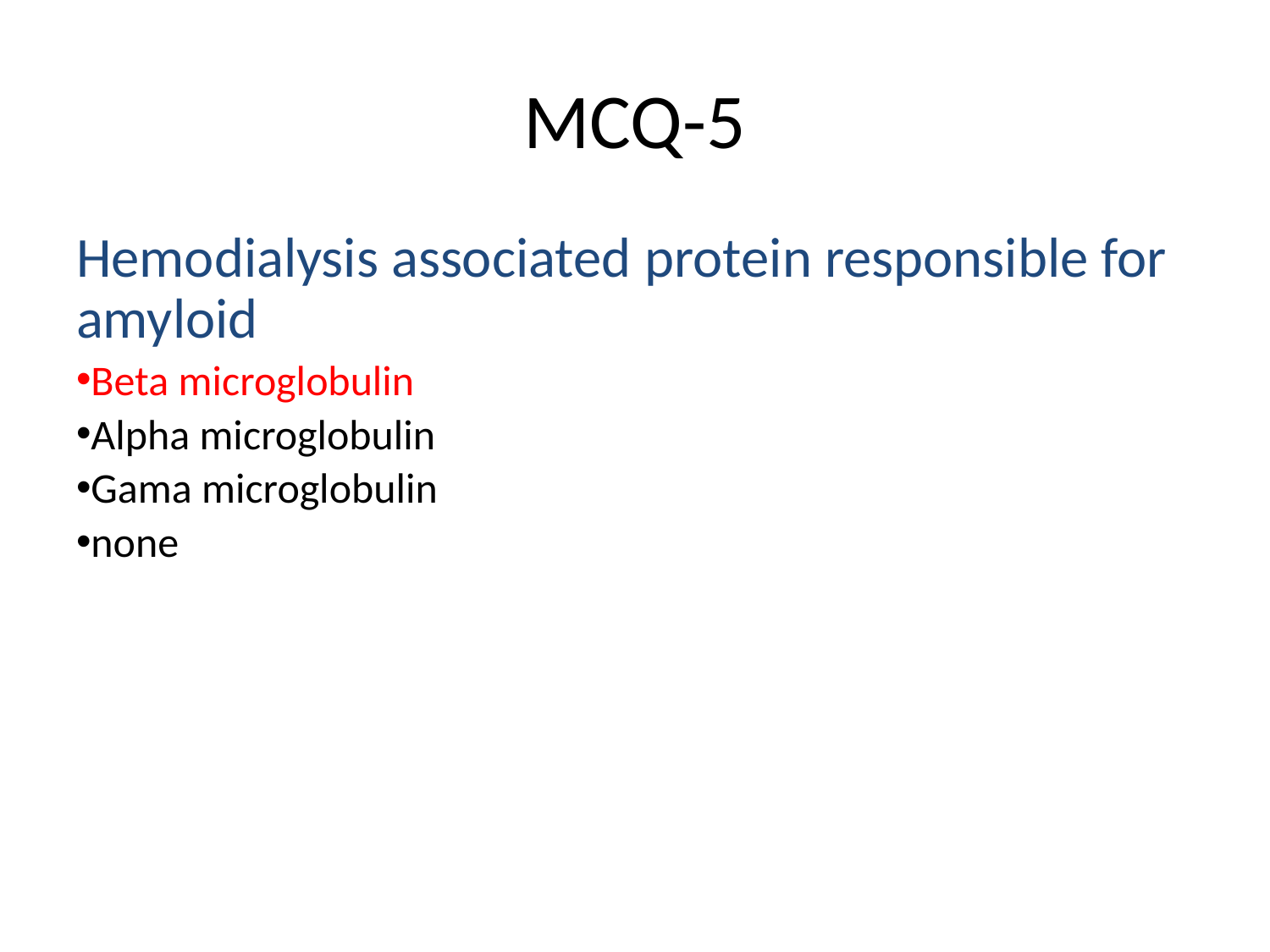

# MCQ-5
Hemodialysis associated protein responsible for amyloid
Beta microglobulin
Alpha microglobulin
Gama microglobulin
none